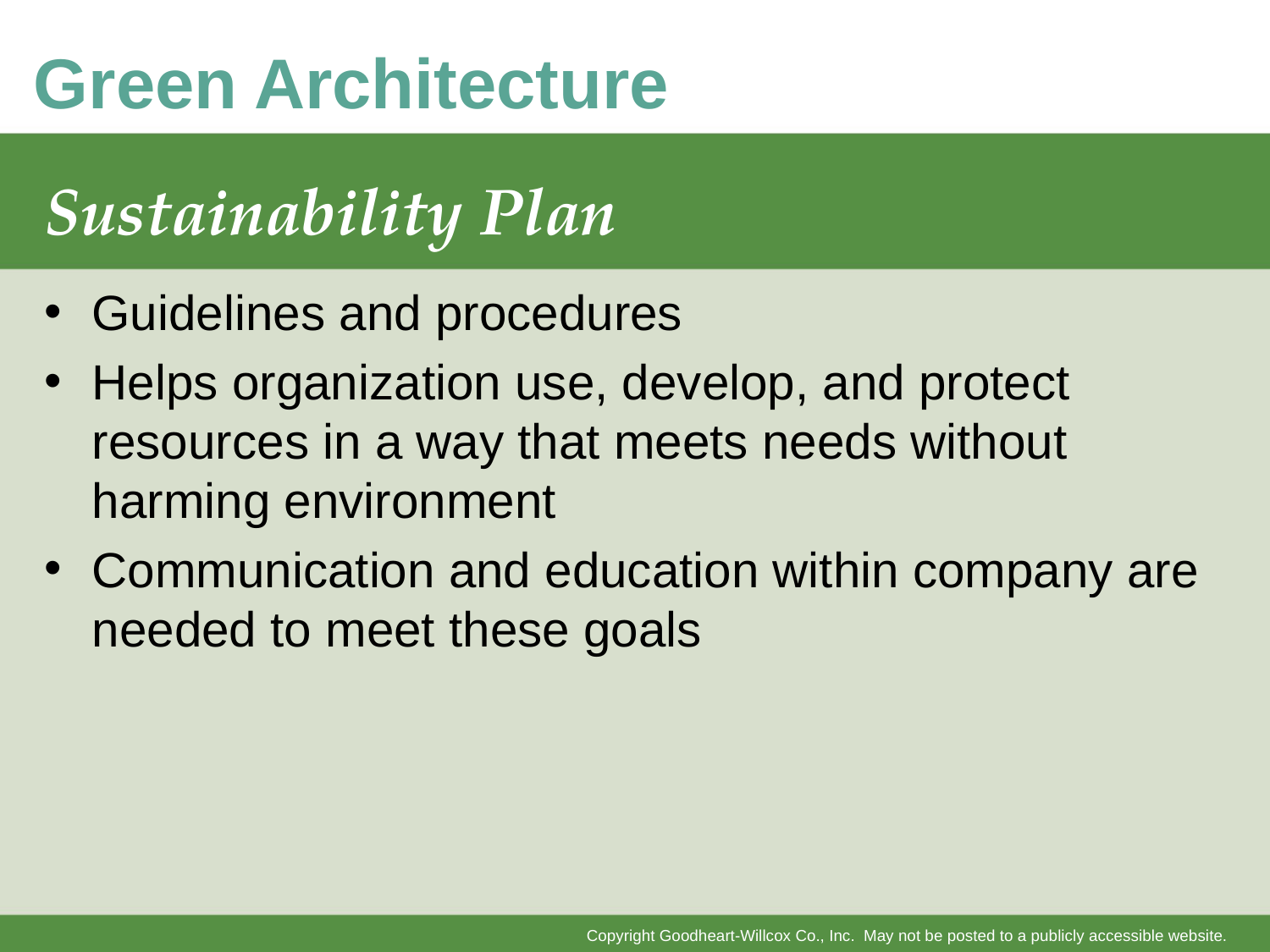

Green Architecture
# Sustainability Plan
Guidelines and procedures
Helps organization use, develop, and protect resources in a way that meets needs without harming environment
Communication and education within company are needed to meet these goals